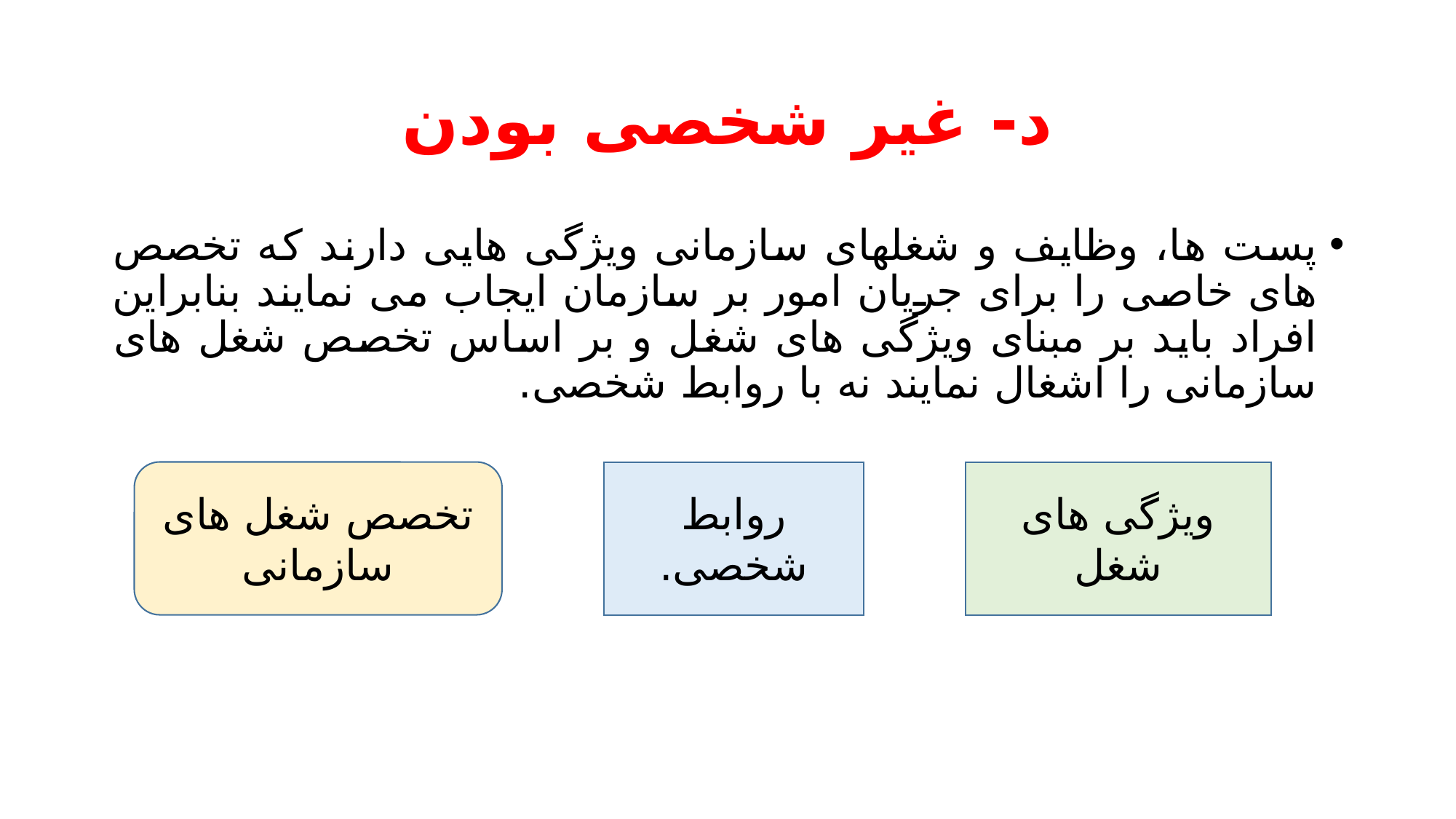

# د- غیر شخصی بودن
پست ها، وظایف و شغلهای سازمانی ویژگی هایی دارند که تخصص های خاصی را برای جریان امور بر سازمان ایجاب می نمایند بنابراین افراد باید بر مبنای ویژگی های شغل و بر اساس تخصص شغل های سازمانی را اشغال نمایند نه با روابط شخصی.
تخصص شغل های سازمانی
روابط شخصی.
ویژگی های شغل